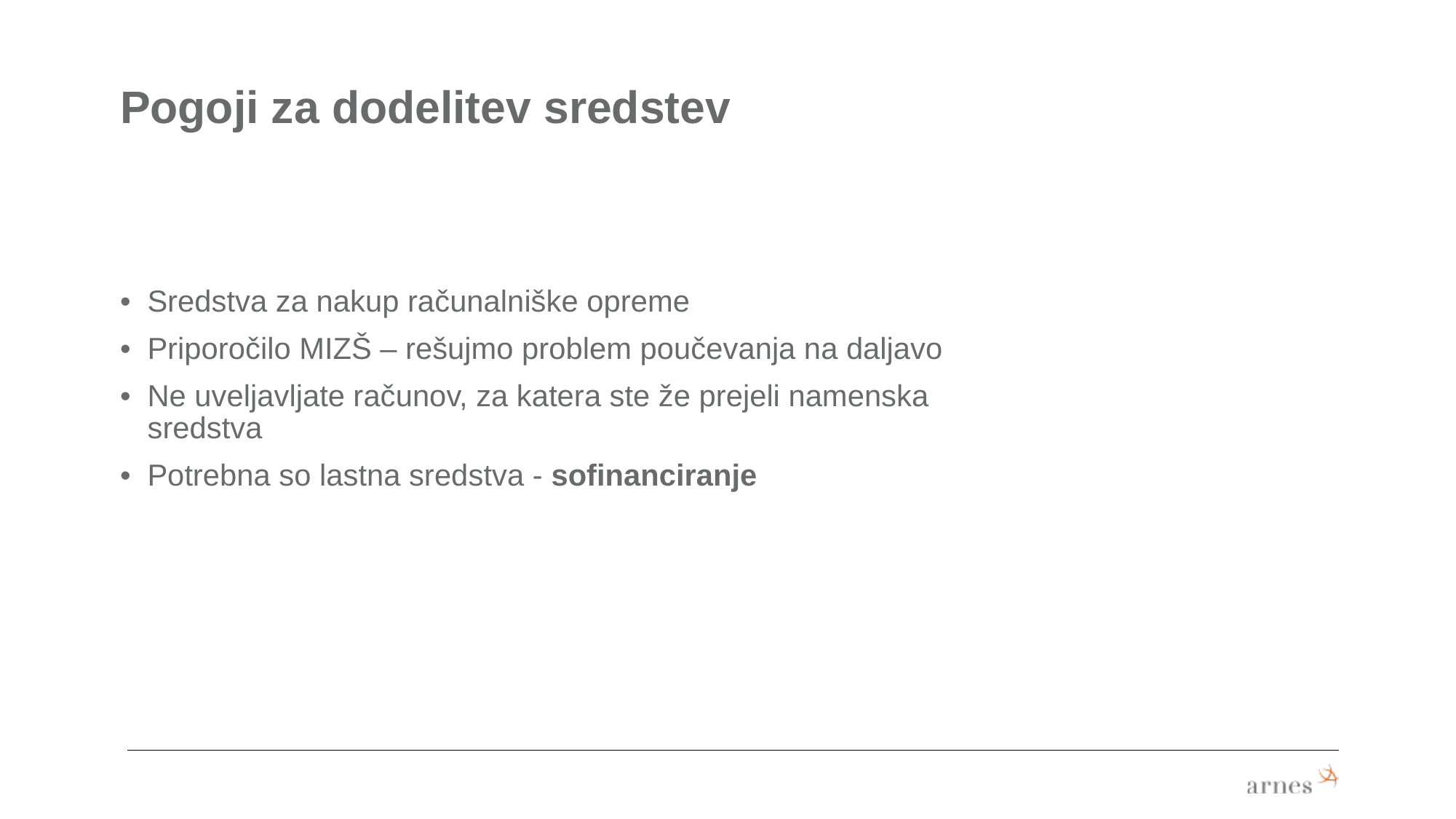

Pogoji za dodelitev sredstev

Sredstva za nakup računalniške opreme
Priporočilo MIZŠ – rešujmo problem poučevanja na daljavo
Ne uveljavljate računov, za katera ste že prejeli namenska sredstva
Potrebna so lastna sredstva - sofinanciranje